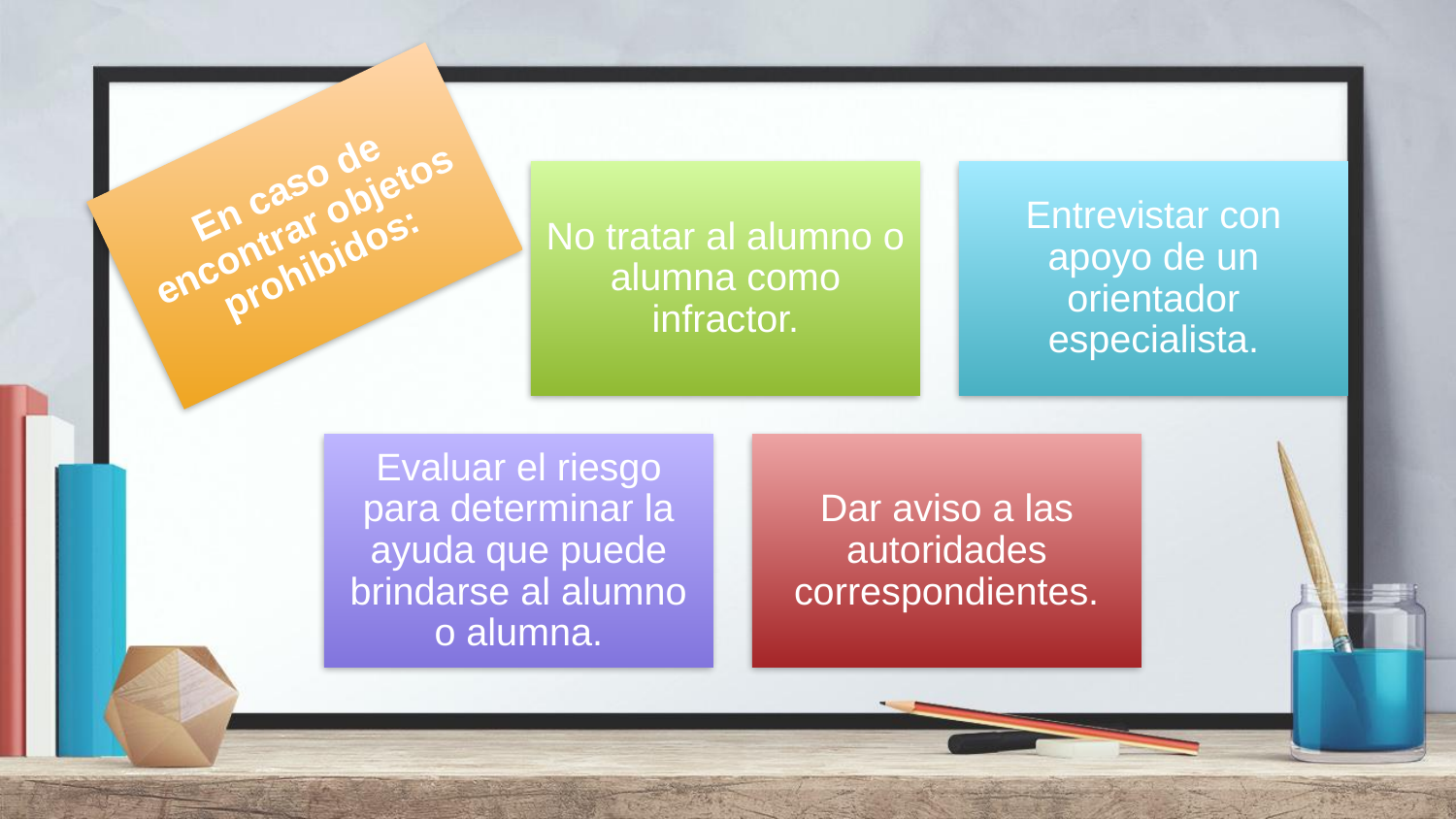

En caso de encontrar objetos prohibidos:
No tratar al alumno o alumna como infractor.
Entrevistar con apoyo de un orientador especialista.
Evaluar el riesgo para determinar la ayuda que puede brindarse al alumno o alumna.
Dar aviso a las autoridades correspondientes.